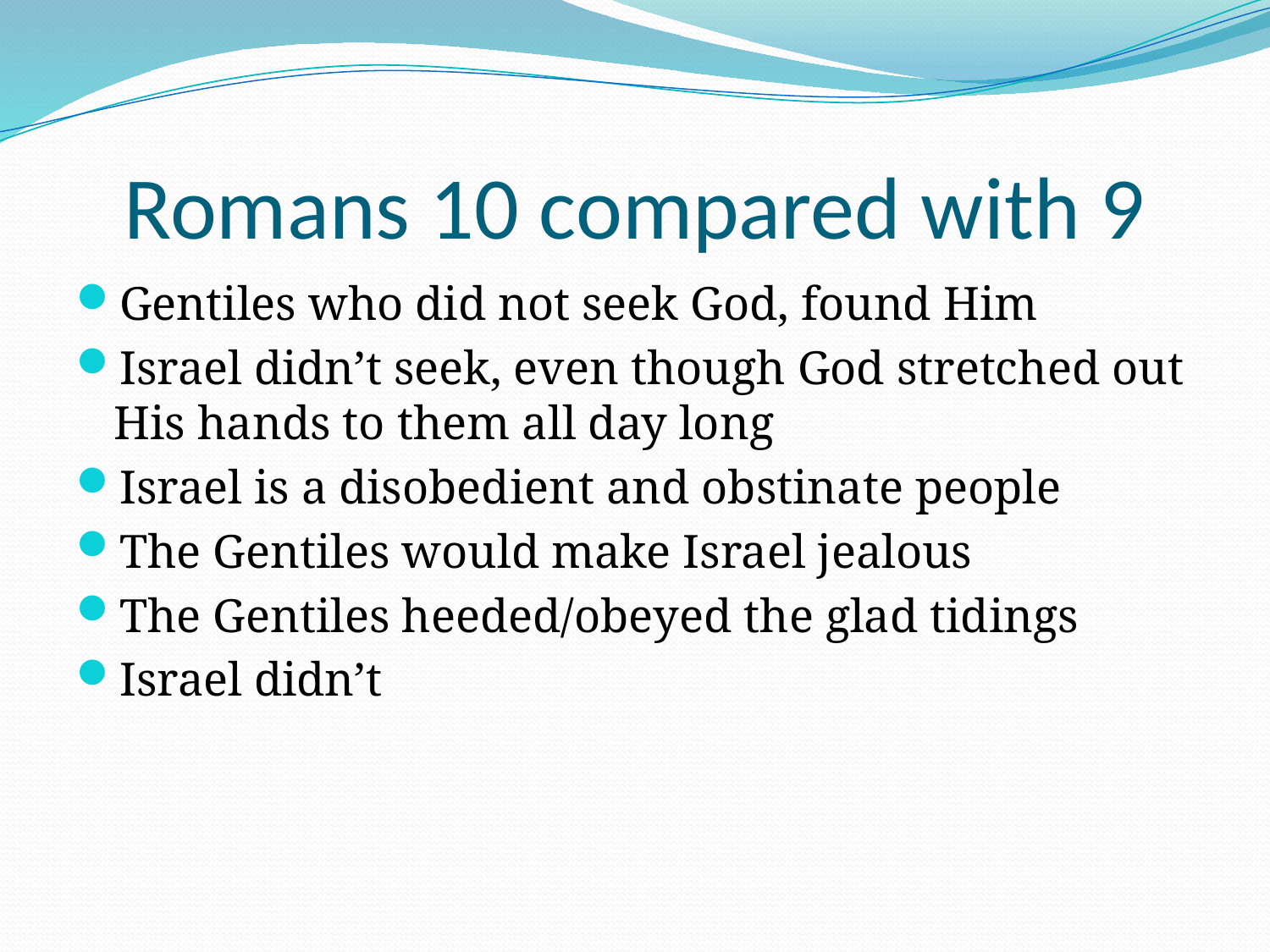

# Romans 10 compared with 9
Gentiles who did not seek God, found Him
Israel didn’t seek, even though God stretched out His hands to them all day long
Israel is a disobedient and obstinate people
The Gentiles would make Israel jealous
The Gentiles heeded/obeyed the glad tidings
Israel didn’t